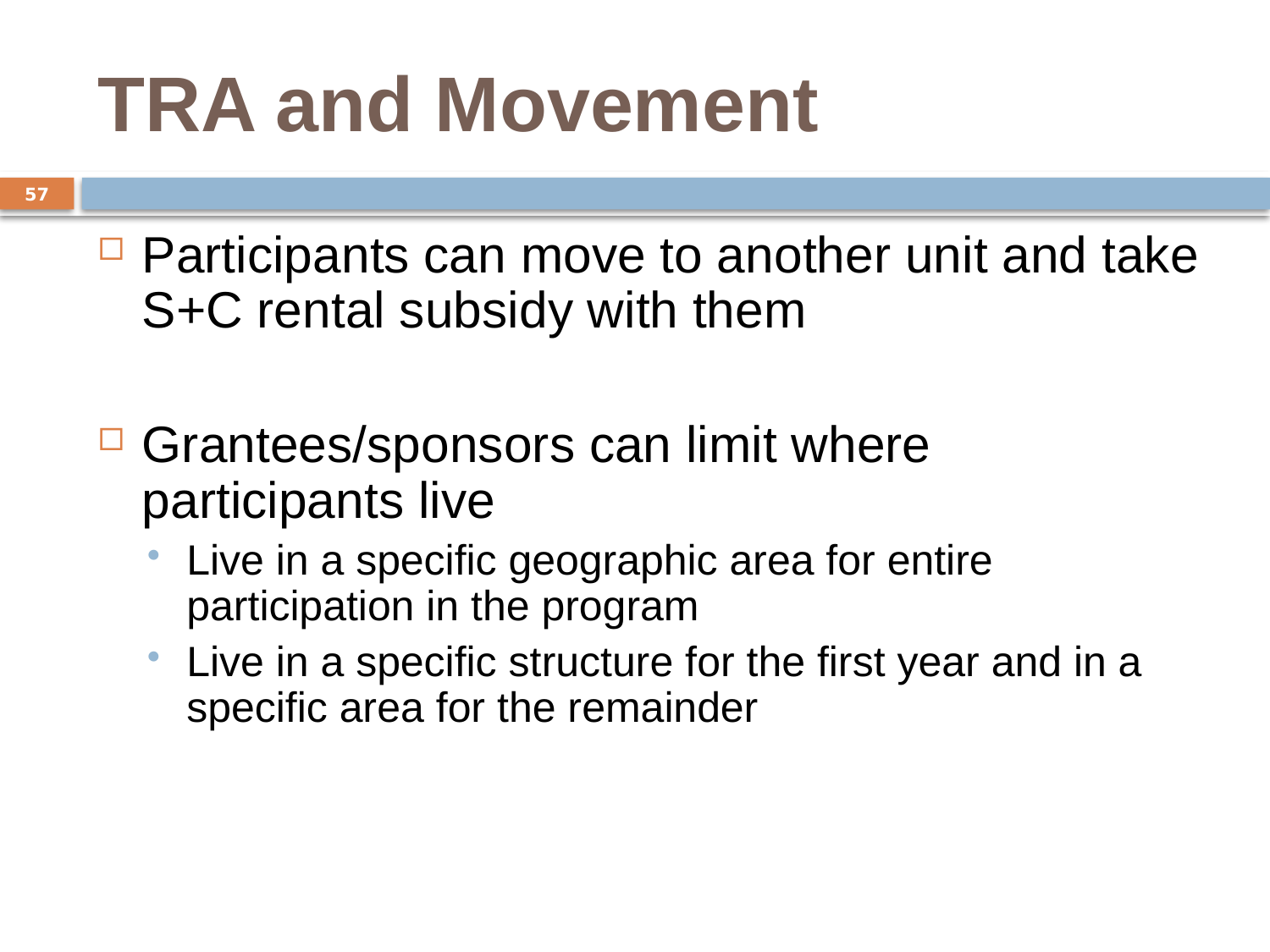

# TRA and Movement
57
Participants can move to another unit and take S+C rental subsidy with them

Grantees/sponsors can limit where participants live
Live in a specific geographic area for entire participation in the program
Live in a specific structure for the first year and in a specific area for the remainder